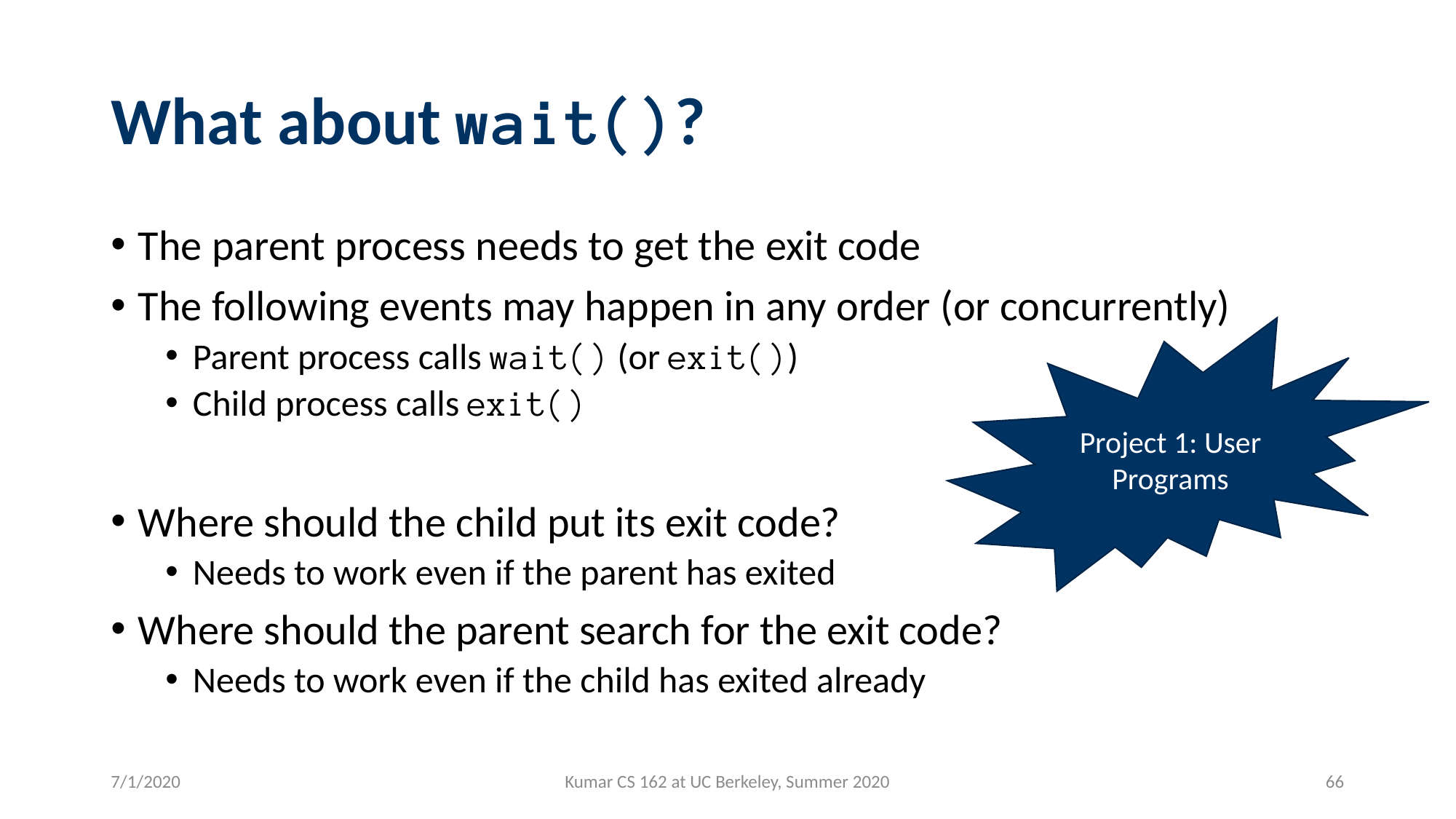

# What about wait()?
The parent process needs to get the exit code
The following events may happen in any order (or concurrently)
Parent process calls wait() (or exit())
Child process calls exit()

Where should the child put its exit code?
Needs to work even if the parent has exited
Where should the parent search for the exit code?
Needs to work even if the child has exited already
Project 1: User Programs
7/1/2020
Kumar CS 162 at UC Berkeley, Summer 2020
66